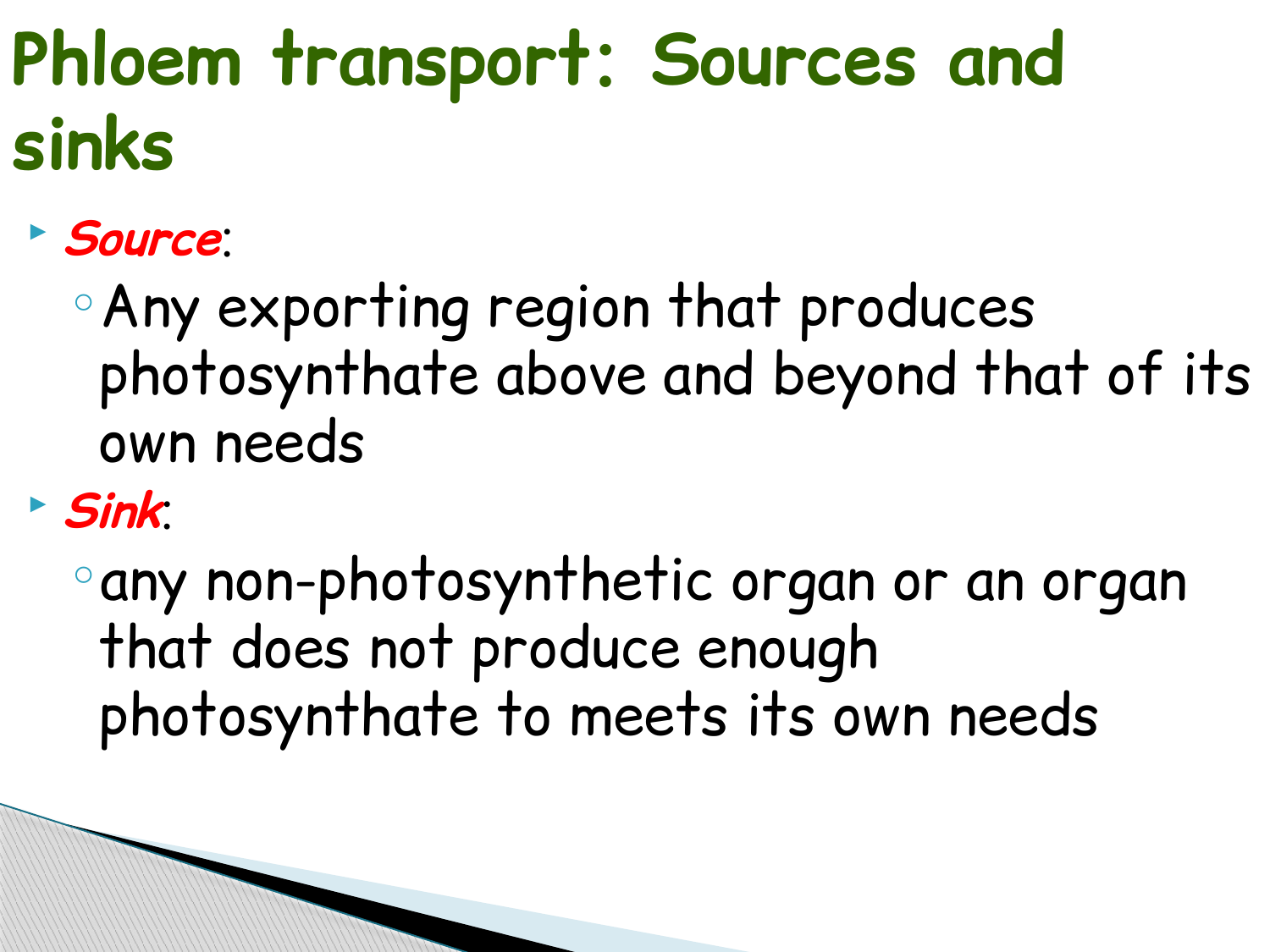

# Phloem transport: Sources and sinks
Source:
Any exporting region that produces photosynthate above and beyond that of its own needs
Sink:
any non-photosynthetic organ or an organ that does not produce enough photosynthate to meets its own needs